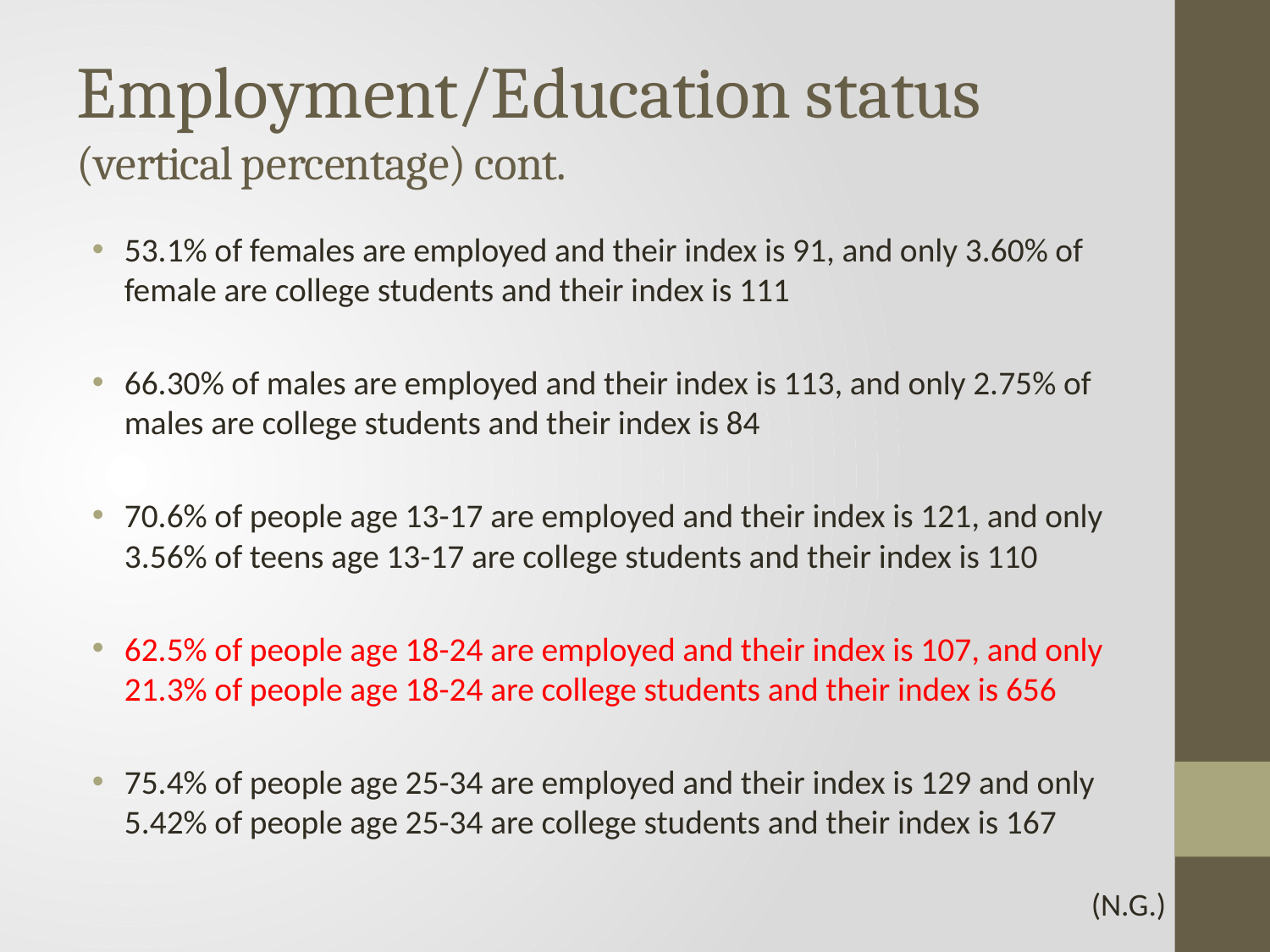

# Employment/Education status (vertical percentage) cont.
53.1% of females are employed and their index is 91, and only 3.60% of female are college students and their index is 111

66.30% of males are employed and their index is 113, and only 2.75% of males are college students and their index is 84

70.6% of people age 13-17 are employed and their index is 121, and only 3.56% of teens age 13-17 are college students and their index is 110

62.5% of people age 18-24 are employed and their index is 107, and only 21.3% of people age 18-24 are college students and their index is 656

75.4% of people age 25-34 are employed and their index is 129 and only 5.42% of people age 25-34 are college students and their index is 167

(N.G.)